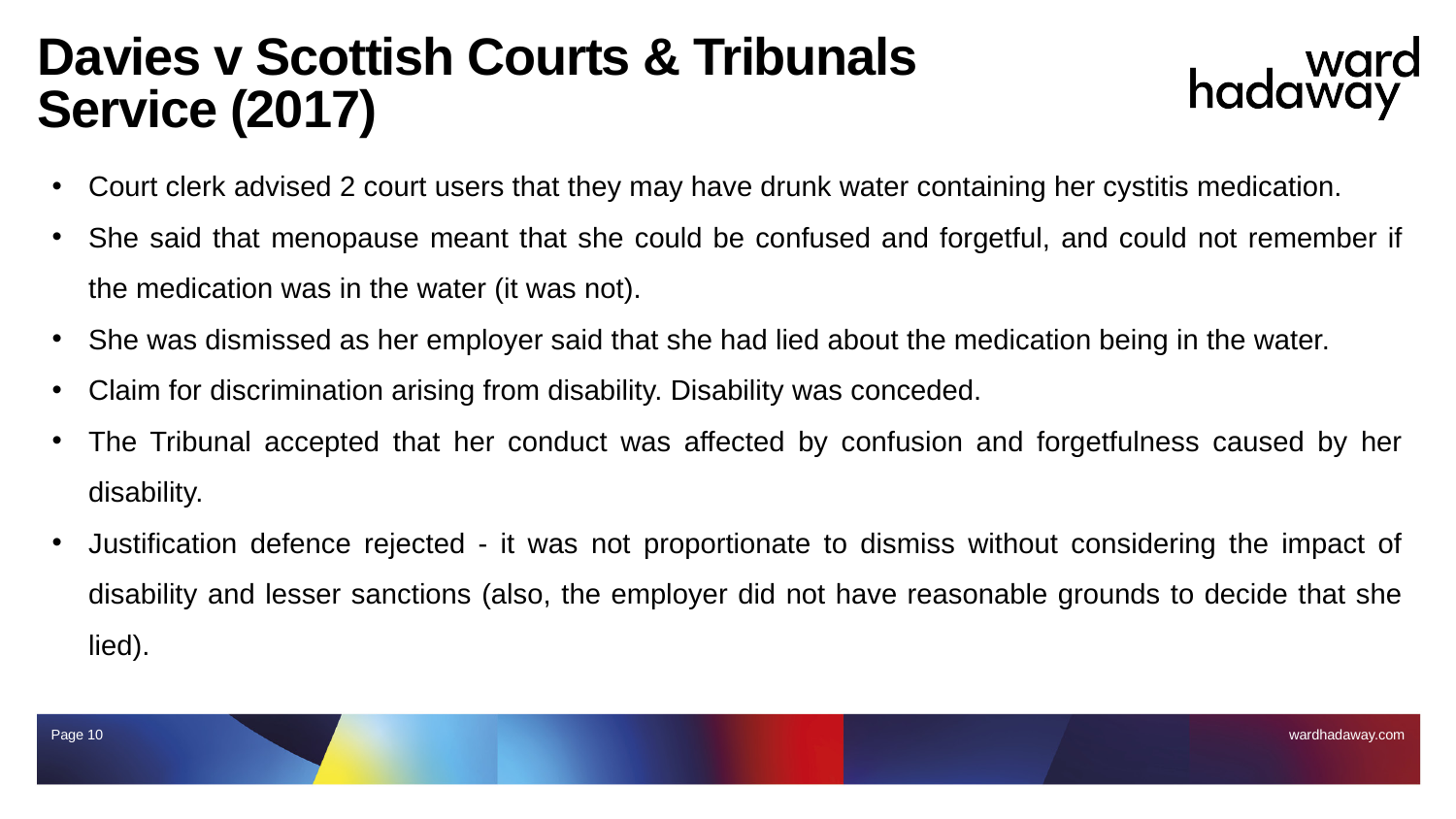

# Davies v Scottish Courts & Tribunals Service (2017)
Court clerk advised 2 court users that they may have drunk water containing her cystitis medication.
She said that menopause meant that she could be confused and forgetful, and could not remember if the medication was in the water (it was not).
She was dismissed as her employer said that she had lied about the medication being in the water.
Claim for discrimination arising from disability. Disability was conceded.
The Tribunal accepted that her conduct was affected by confusion and forgetfulness caused by her disability.
Justification defence rejected - it was not proportionate to dismiss without considering the impact of disability and lesser sanctions (also, the employer did not have reasonable grounds to decide that she lied).

Page 10